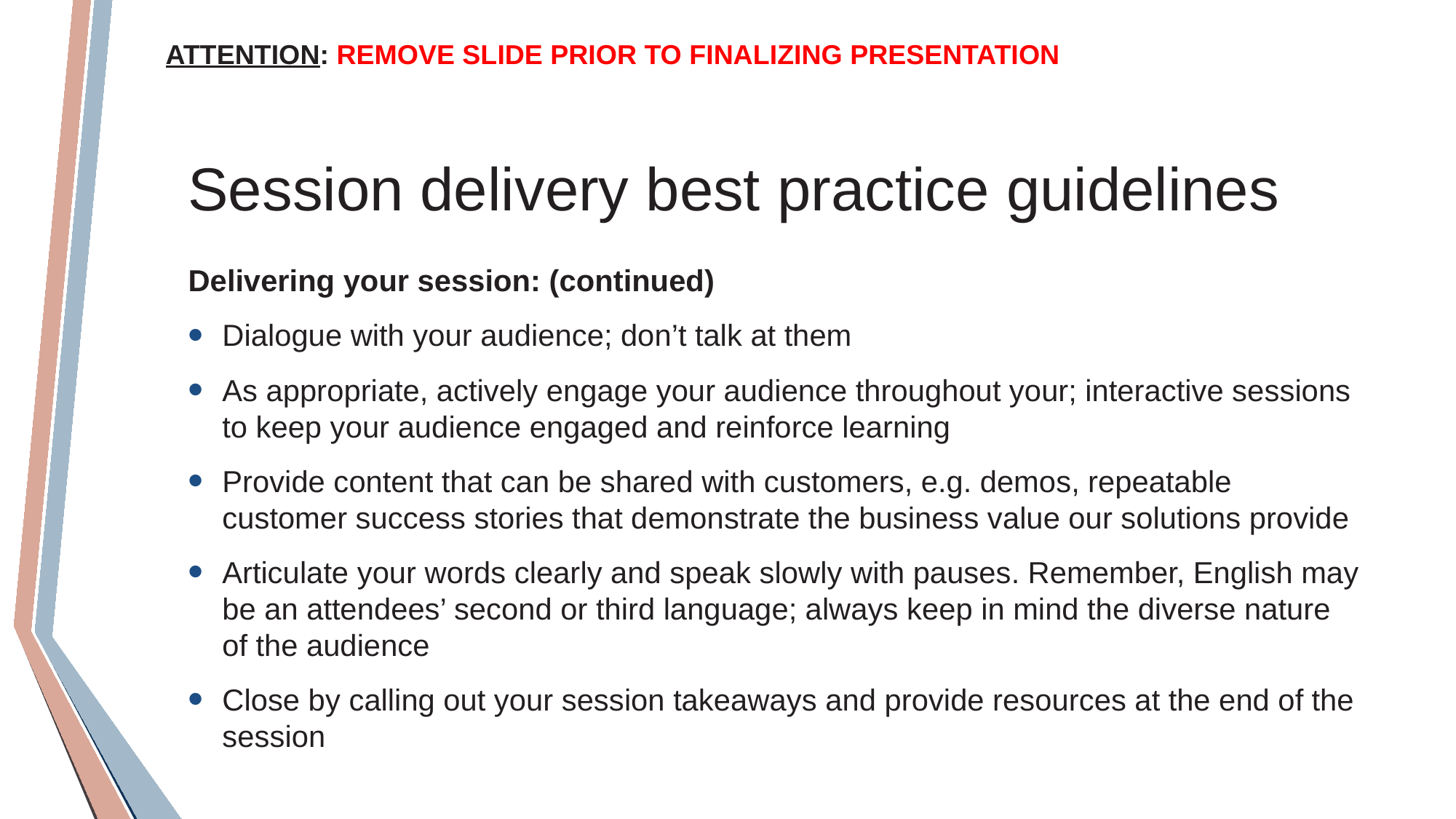

ATTENTION: REMOVE SLIDE PRIOR TO FINALIZING PRESENTATION
# Session delivery best practice guidelines
Delivering your session: (continued)
Dialogue with your audience; don’t talk at them
As appropriate, actively engage your audience throughout your; interactive sessions to keep your audience engaged and reinforce learning
Provide content that can be shared with customers, e.g. demos, repeatable customer success stories that demonstrate the business value our solutions provide
Articulate your words clearly and speak slowly with pauses. Remember, English may be an attendees’ second or third language; always keep in mind the diverse nature of the audience
Close by calling out your session takeaways and provide resources at the end of the session